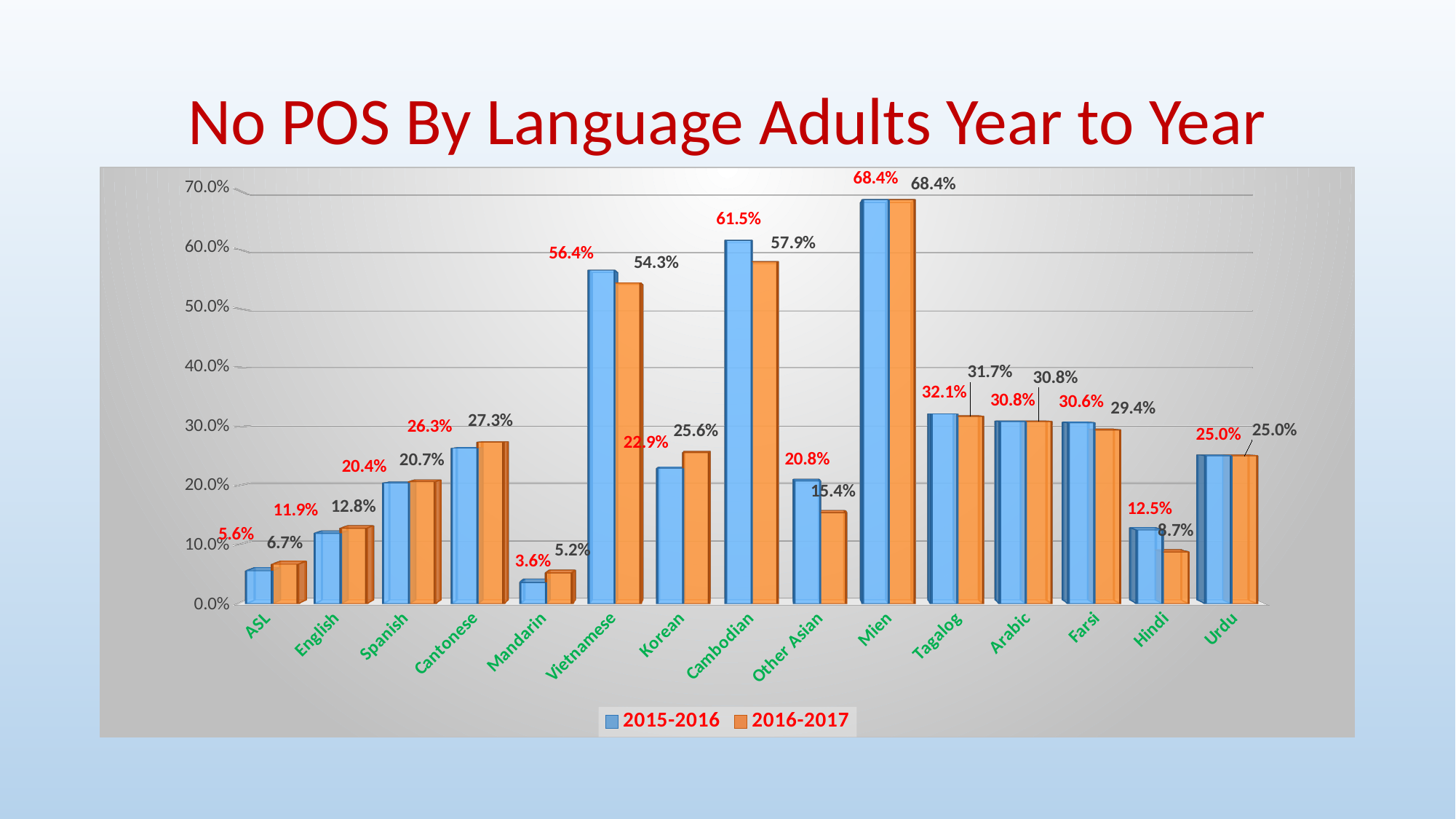

# No POS By Language Adults Year to Year

[unsupported chart]